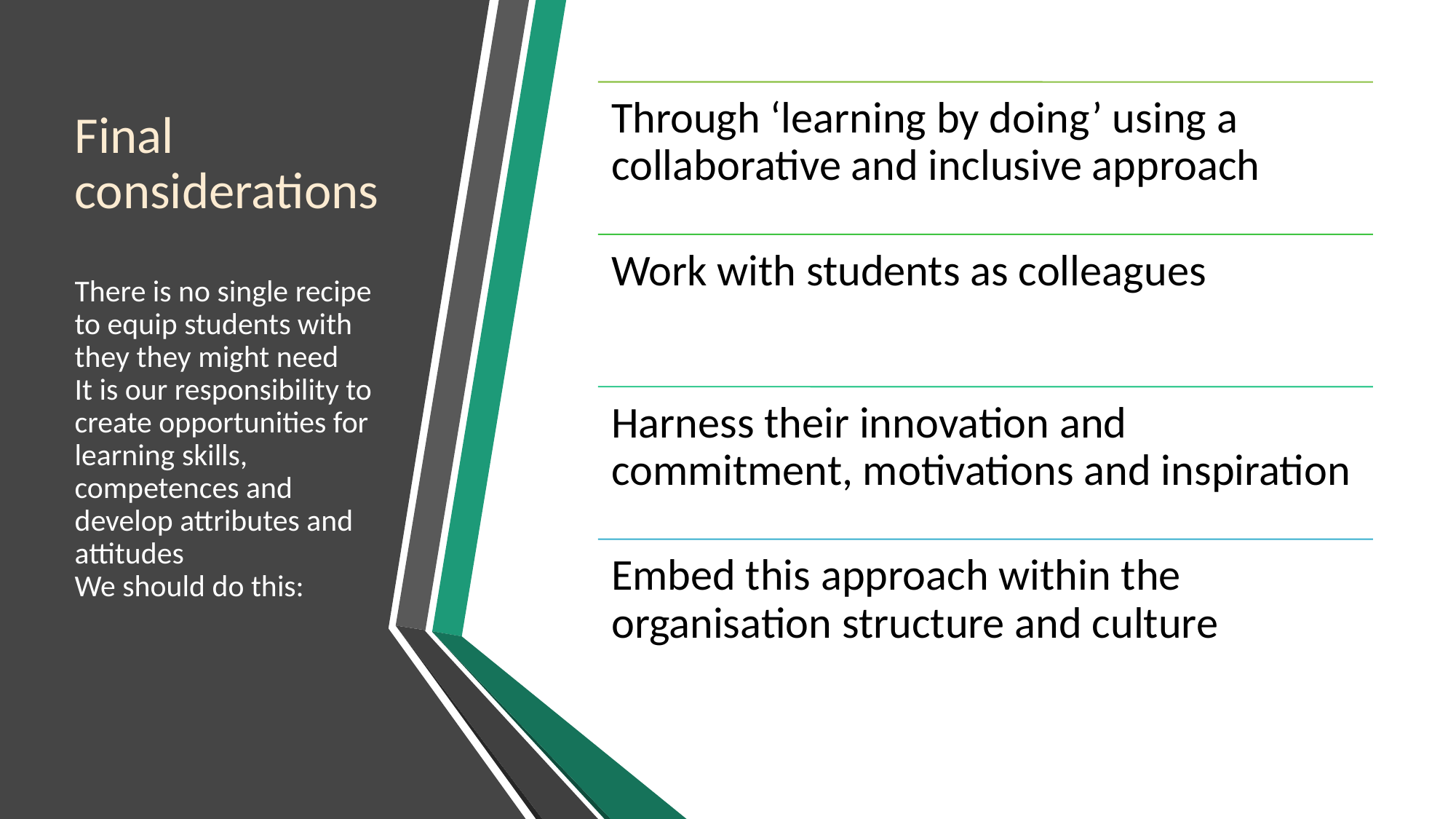

# Final considerations There is no single recipe to equip students with they they might need It is our responsibility to create opportunities for learning skills, competences and develop attributes and attitudes We should do this:
Through ‘learning by doing’ using a collaborative and inclusive approach
Work with students as colleagues
Harness their innovation and commitment, motivations and inspiration
Embed this approach within the organisation structure and culture